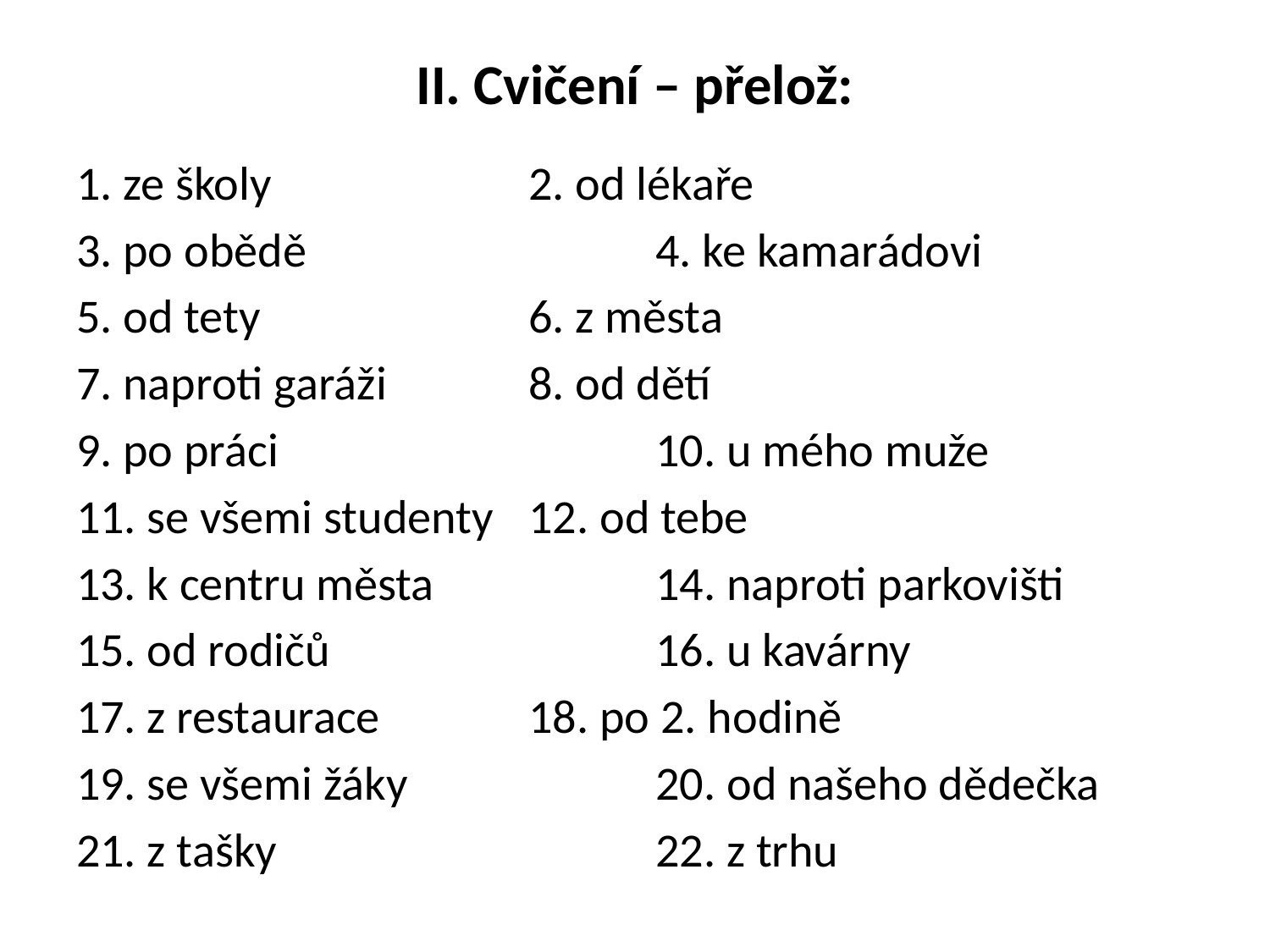

# II. Cvičení – přelož:
1. ze školy			2. od lékaře
3. po obědě			4. ke kamarádovi
5. od tety			6. z města
7. naproti garáži		8. od dětí
9. po práci			10. u mého muže
11. se všemi studenty	12. od tebe
13. k centru města		14. naproti parkovišti
15. od rodičů			16. u kavárny
17. z restaurace		18. po 2. hodině
19. se všemi žáky		20. od našeho dědečka
21. z tašky			22. z trhu